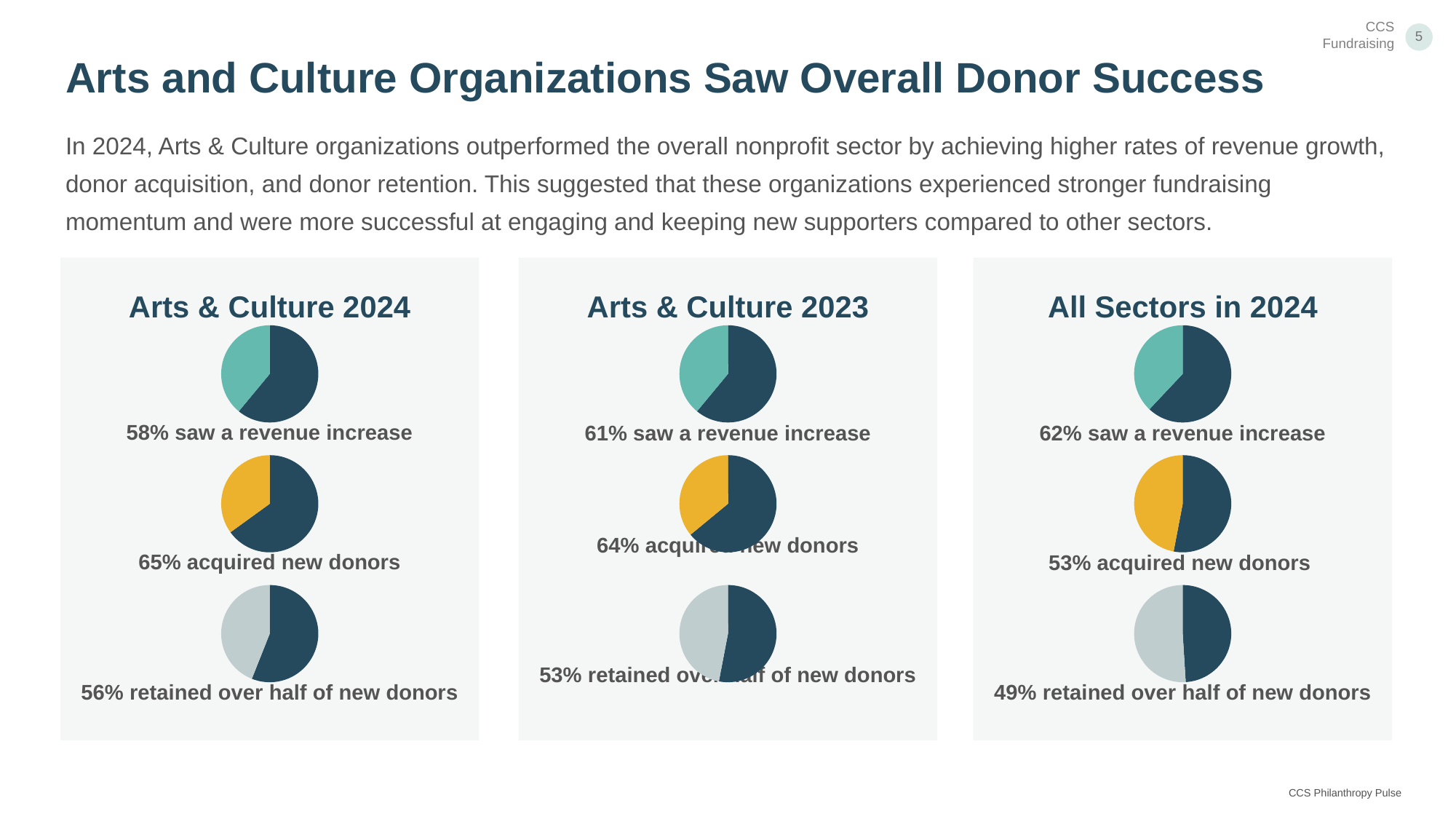

Arts and Culture Organizations Saw Overall Donor Success
In 2024, Arts & Culture organizations outperformed the overall nonprofit sector by achieving higher rates of revenue growth, donor acquisition, and donor retention. This suggested that these organizations experienced stronger fundraising momentum and were more successful at engaging and keeping new supporters compared to other sectors.

Arts & Culture 2024
Arts & Culture 2023
All Sectors in 2024

### Chart

| Category | Sales |
|---|---|
| 1st Qtr | 0.61 |
| 2nd Qtr | 0.39 |

### Chart

| Category | Sales |
|---|---|
| 1st Qtr | 0.61 |
| 2nd Qtr | 0.39 |

### Chart

| Category | Sales |
|---|---|
| 1st Qtr | 0.62 |
| 2nd Qtr | 0.38 |
58% saw a revenue increase

65% acquired new donors

56% retained over half of new donors
61% saw a revenue increase
64% acquired new donors

53% retained over half of new donors
62% saw a revenue increase
53% acquired new donors
49% retained over half of new donors

### Chart

| Category | Sales |
|---|---|
| 1st Qtr | 0.65 |
| 2nd Qtr | 0.35 |

### Chart

| Category | Sales |
|---|---|
| 1st Qtr | 0.64 |
| 2nd Qtr | 0.36 |

### Chart

| Category | Sales |
|---|---|
| 1st Qtr | 0.53 |
| 2nd Qtr | 0.47 |

### Chart

| Category | Sales |
|---|---|
| 1st Qtr | 0.56 |
| 2nd Qtr | 0.43999999999999995 |

### Chart

| Category | Sales |
|---|---|
| 1st Qtr | 0.53 |
| 2nd Qtr | 0.47 |

### Chart

| Category | Sales |
|---|---|
| 1st Qtr | 0.49 |
| 2nd Qtr | 0.51 |
CCS Philanthropy Pulse